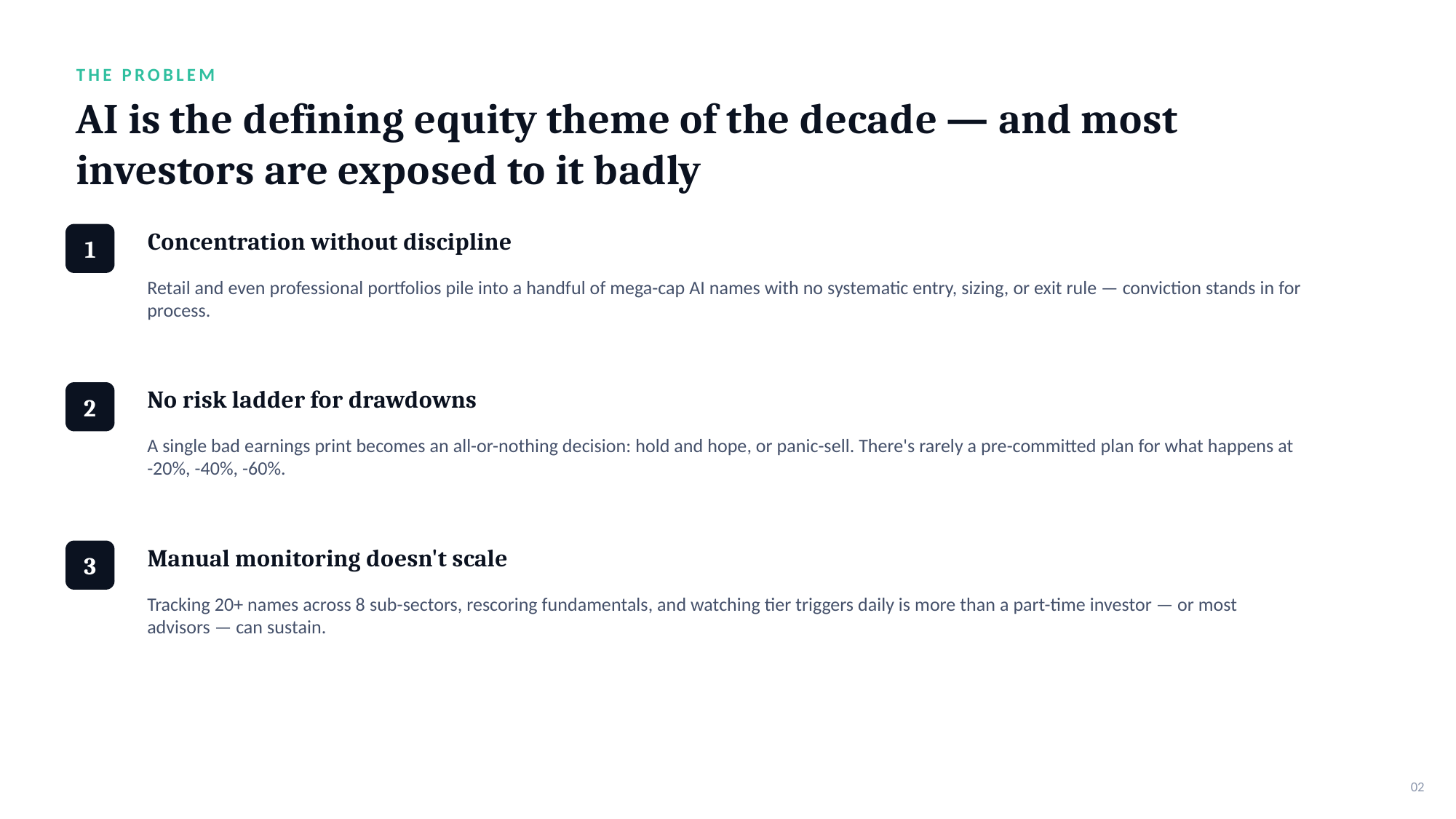

THE PROBLEM
AI is the defining equity theme of the decade — and most investors are exposed to it badly
Concentration without discipline

1
Retail and even professional portfolios pile into a handful of mega-cap AI names with no systematic entry, sizing, or exit rule — conviction stands in for process.
No risk ladder for drawdowns

2
A single bad earnings print becomes an all-or-nothing decision: hold and hope, or panic-sell. There's rarely a pre-committed plan for what happens at -20%, -40%, -60%.
Manual monitoring doesn't scale

3
Tracking 20+ names across 8 sub-sectors, rescoring fundamentals, and watching tier triggers daily is more than a part-time investor — or most advisors — can sustain.
02